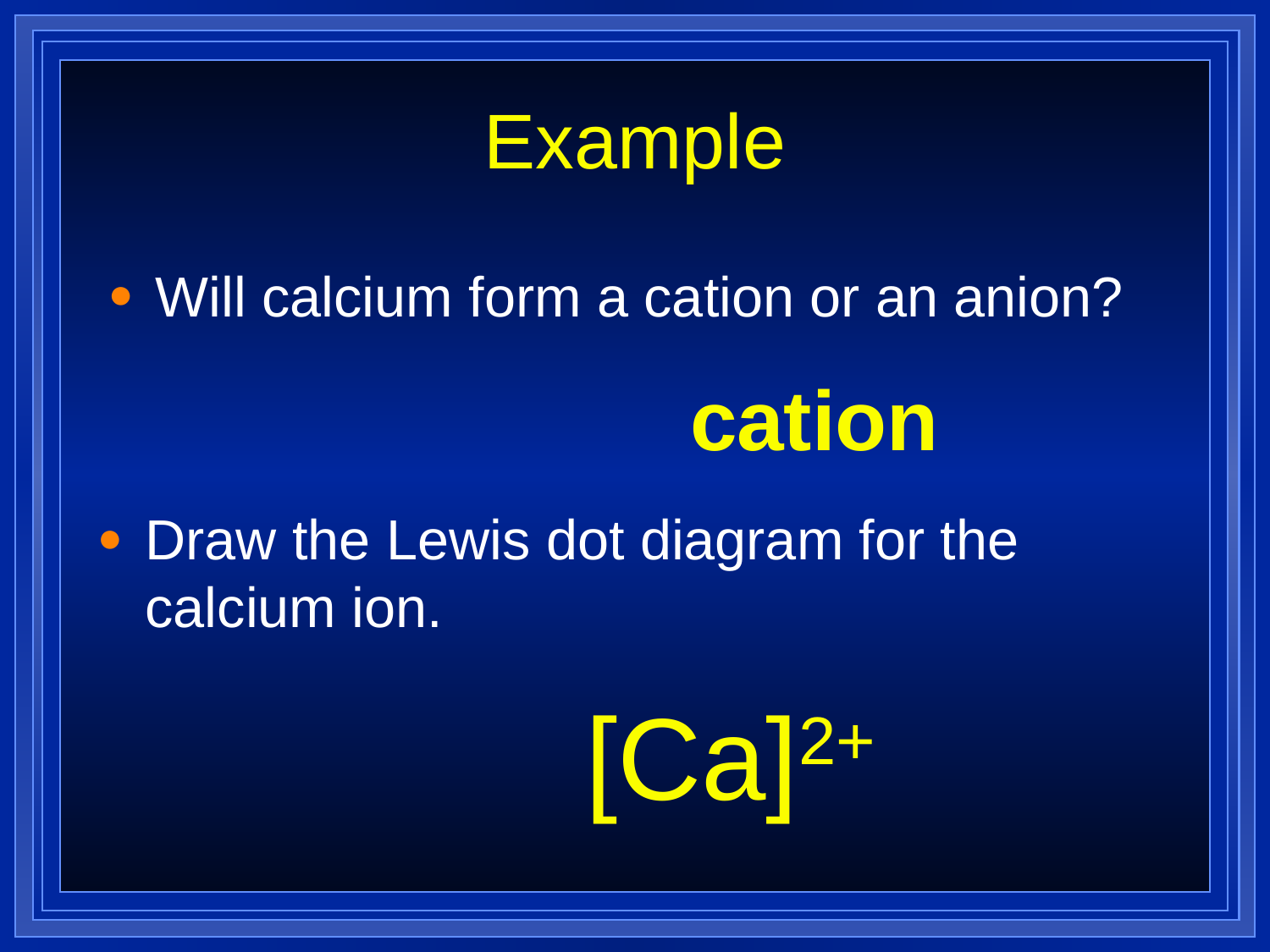

Example
Will calcium form a cation or an anion?
cation
Draw the Lewis dot diagram for the calcium ion.
[Ca]2+